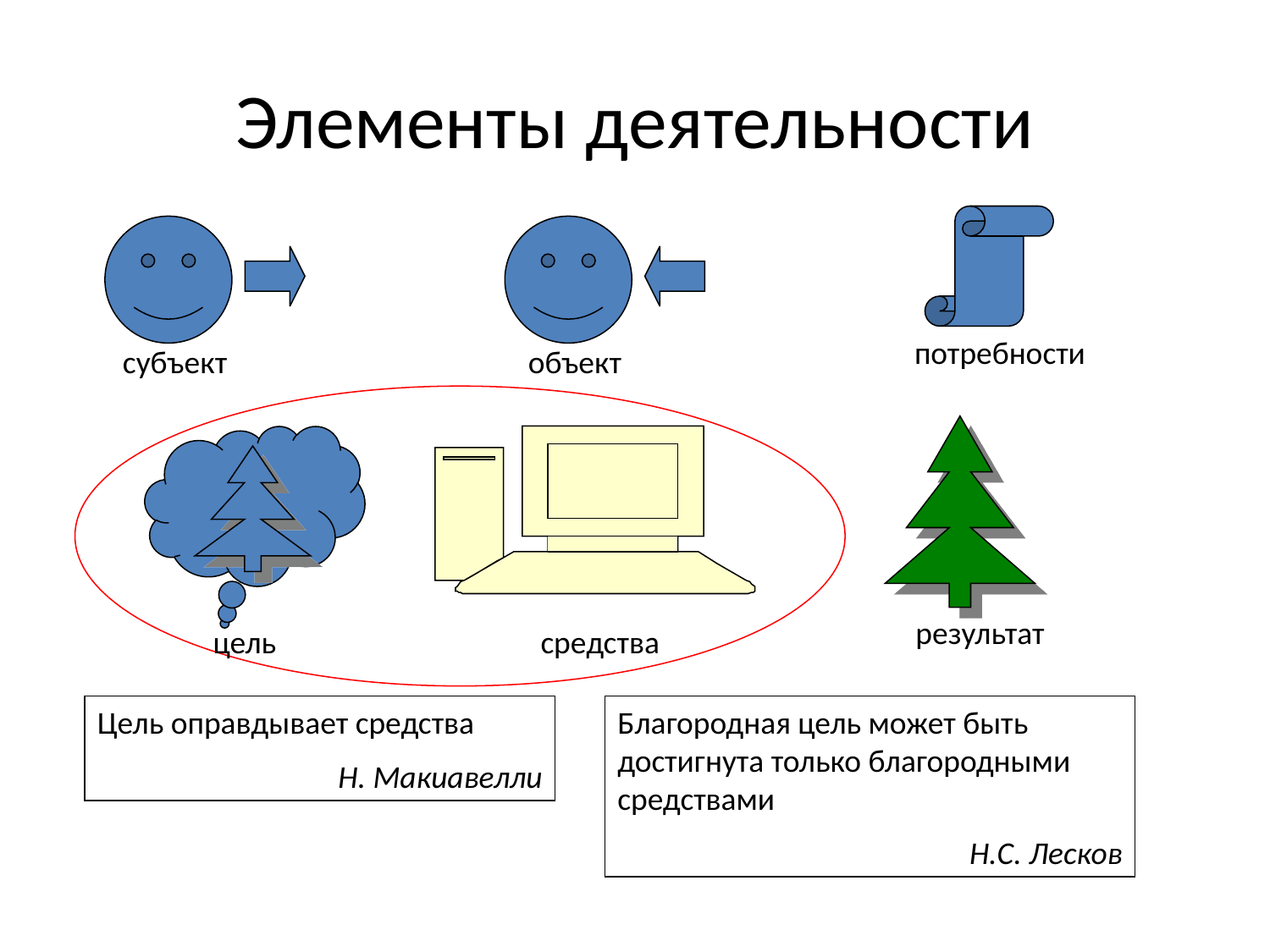

# Элементы деятельности

потребности
субъект
объект

результат
цель
средства
Цель оправдывает средства
Н. Макиавелли
Благородная цель может быть достигнута только благородными средствами
Н.С. Лесков